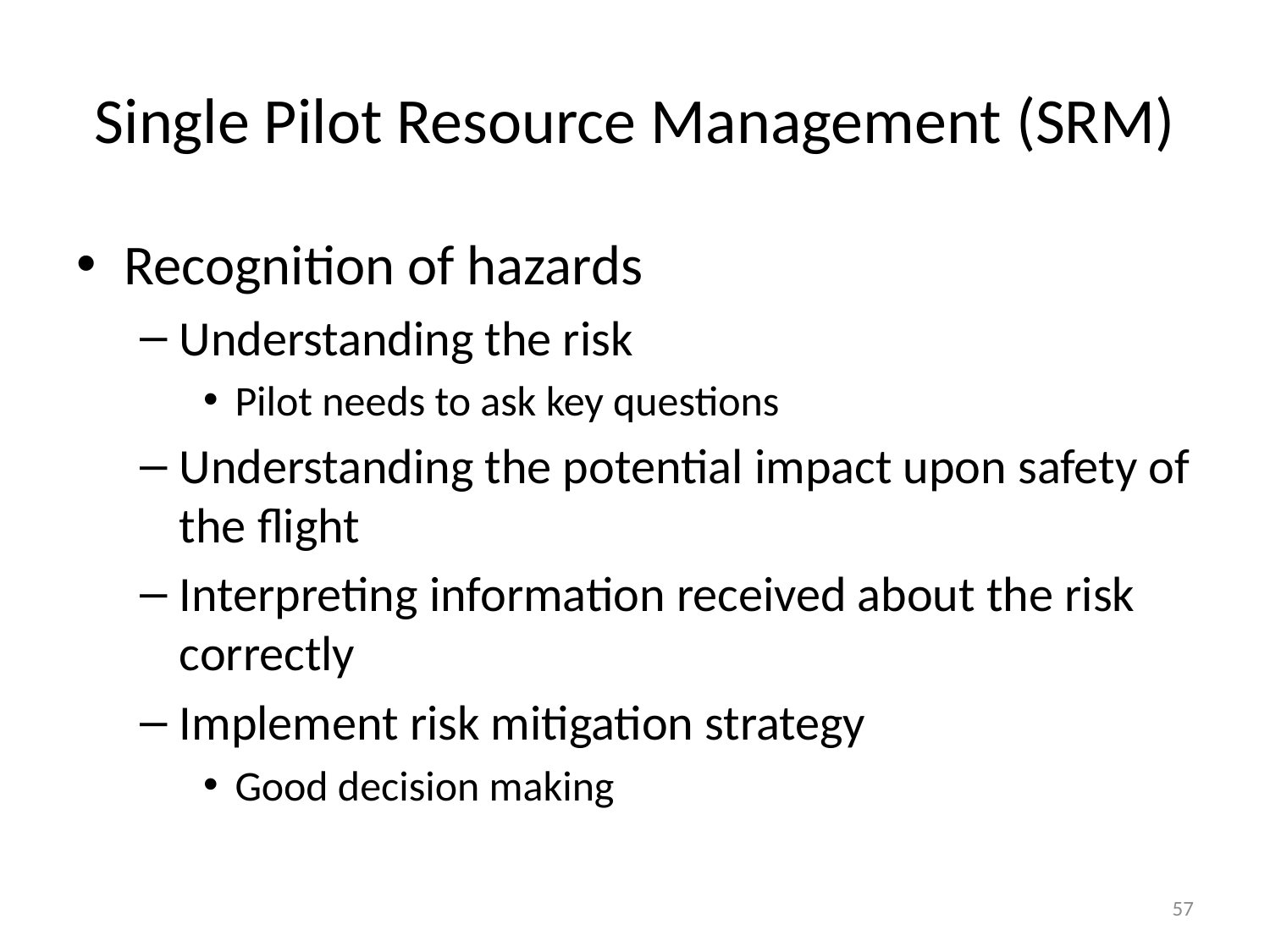

# Single Pilot Resource Management (SRM)
Recognition of hazards
Understanding the risk
Pilot needs to ask key questions
Understanding the potential impact upon safety of the flight
Interpreting information received about the risk correctly
Implement risk mitigation strategy
Good decision making
57